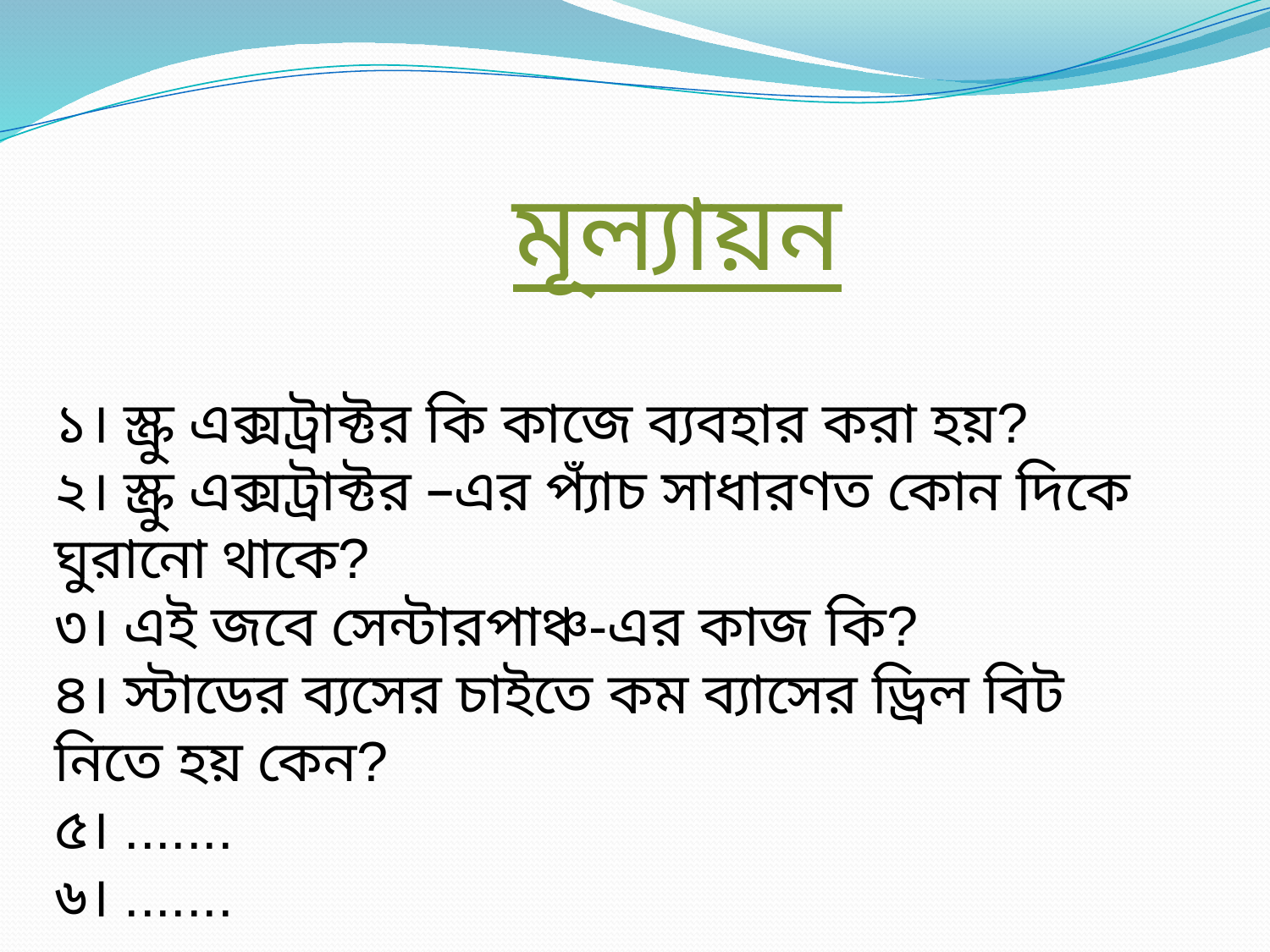

মূল্যায়ন
১। স্ক্রু এক্সট্রাক্টর কি কাজে ব্যবহার করা হয়?
২। স্ক্রু এক্সট্রাক্টর –এর প্যাঁচ সাধারণত কোন দিকে ঘুরানো থাকে?
৩। এই জবে সেন্টারপাঞ্চ-এর কাজ কি?
৪। স্টাডের ব্যসের চাইতে কম ব্যাসের ড্রিল বিট নিতে হয় কেন?
৫। .......
৬। .......